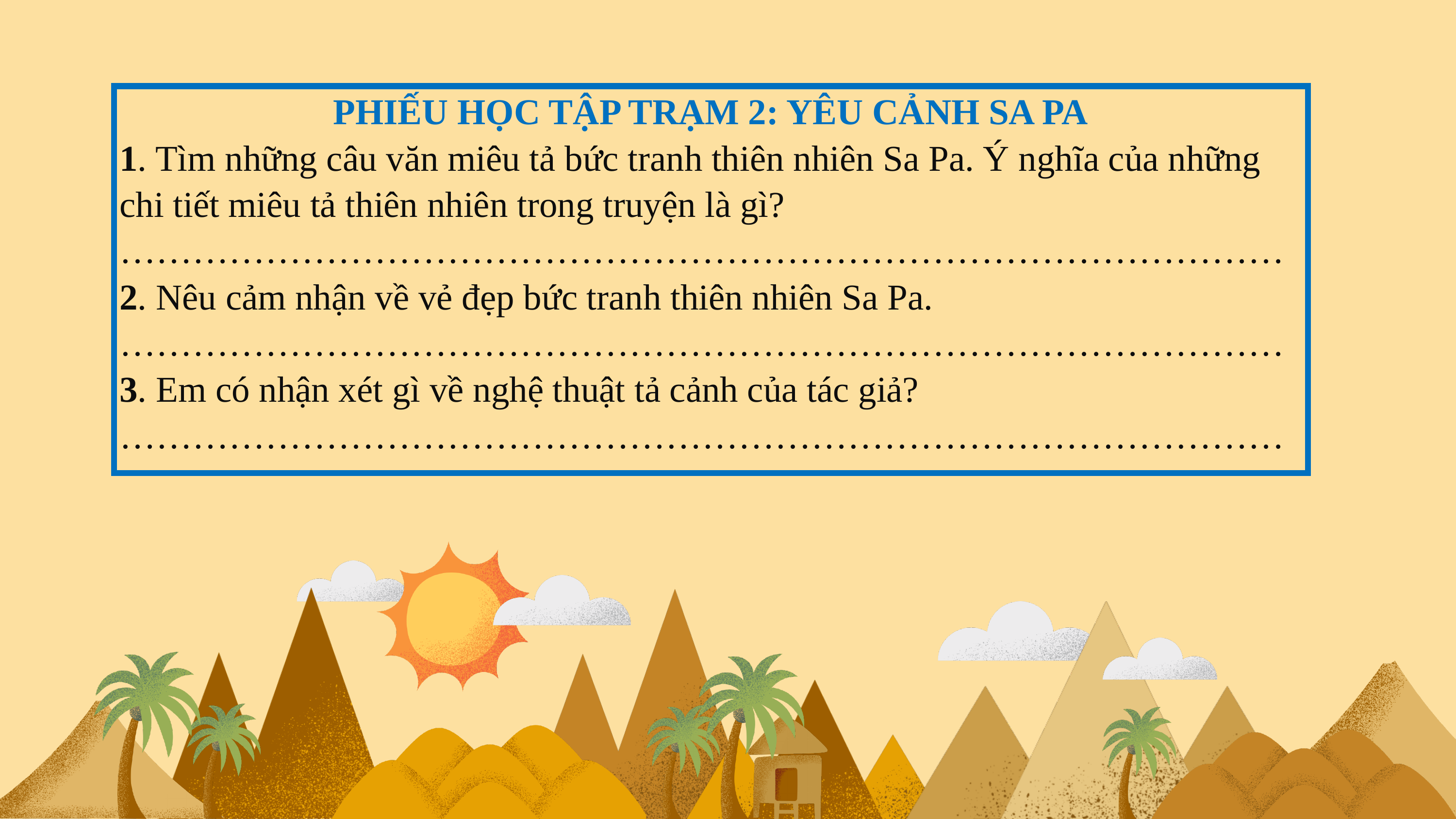

| PHIẾU HỌC TẬP TRẠM 2: YÊU CẢNH SA PA 1. Tìm những câu văn miêu tả bức tranh thiên nhiên Sa Pa. Ý nghĩa của những chi tiết miêu tả thiên nhiên trong truyện là gì? …………………………………………………………………………………… 2. Nêu cảm nhận về vẻ đẹp bức tranh thiên nhiên Sa Pa. …………………………………………………………………………………… 3. Em có nhận xét gì về nghệ thuật tả cảnh của tác giả? …………………………………………………………………………………… |
| --- |